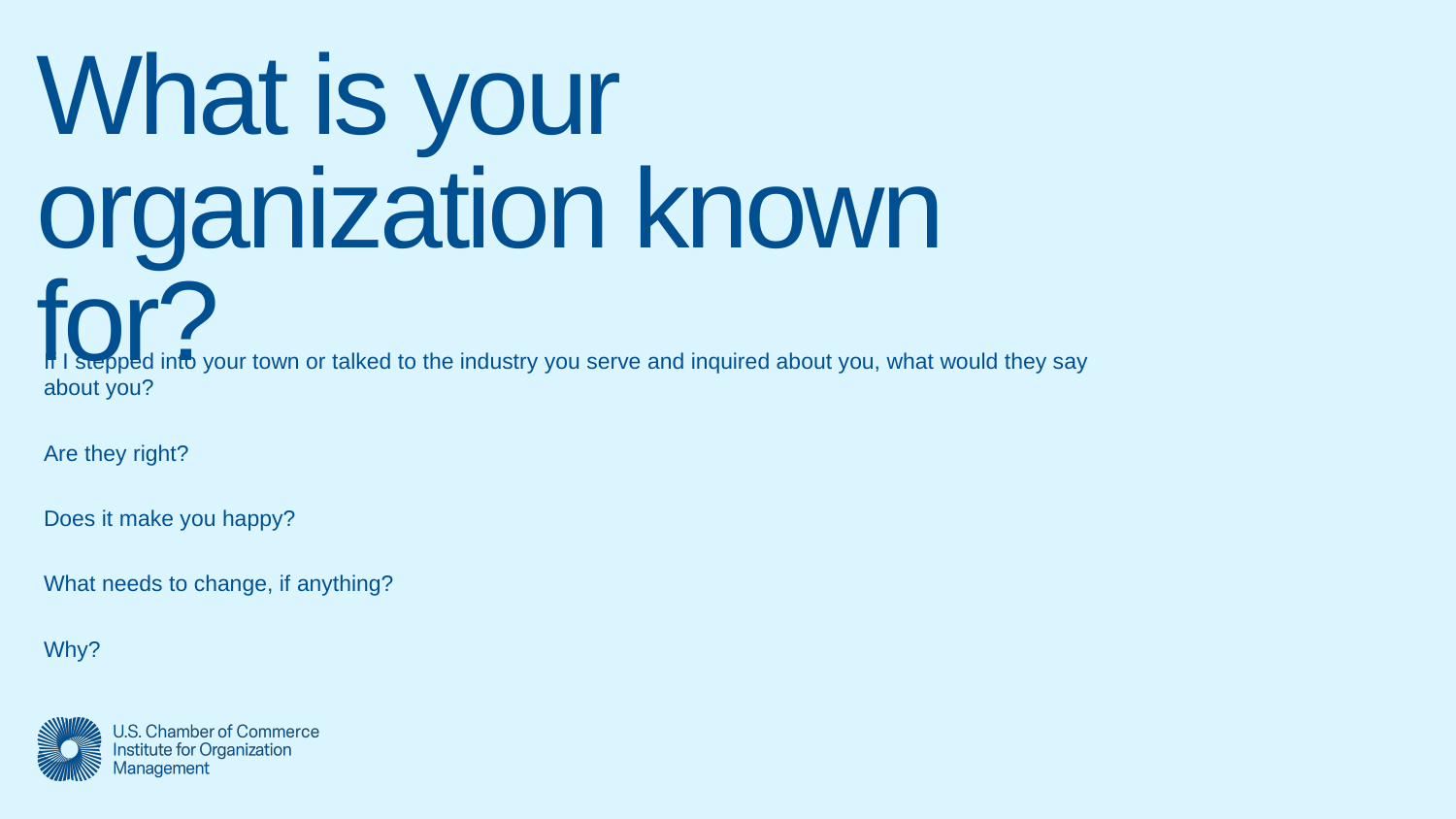

# What is your organization known for?
If I stepped into your town or talked to the industry you serve and inquired about you, what would they say about you?

Are they right?

Does it make you happy?

What needs to change, if anything?

Why?